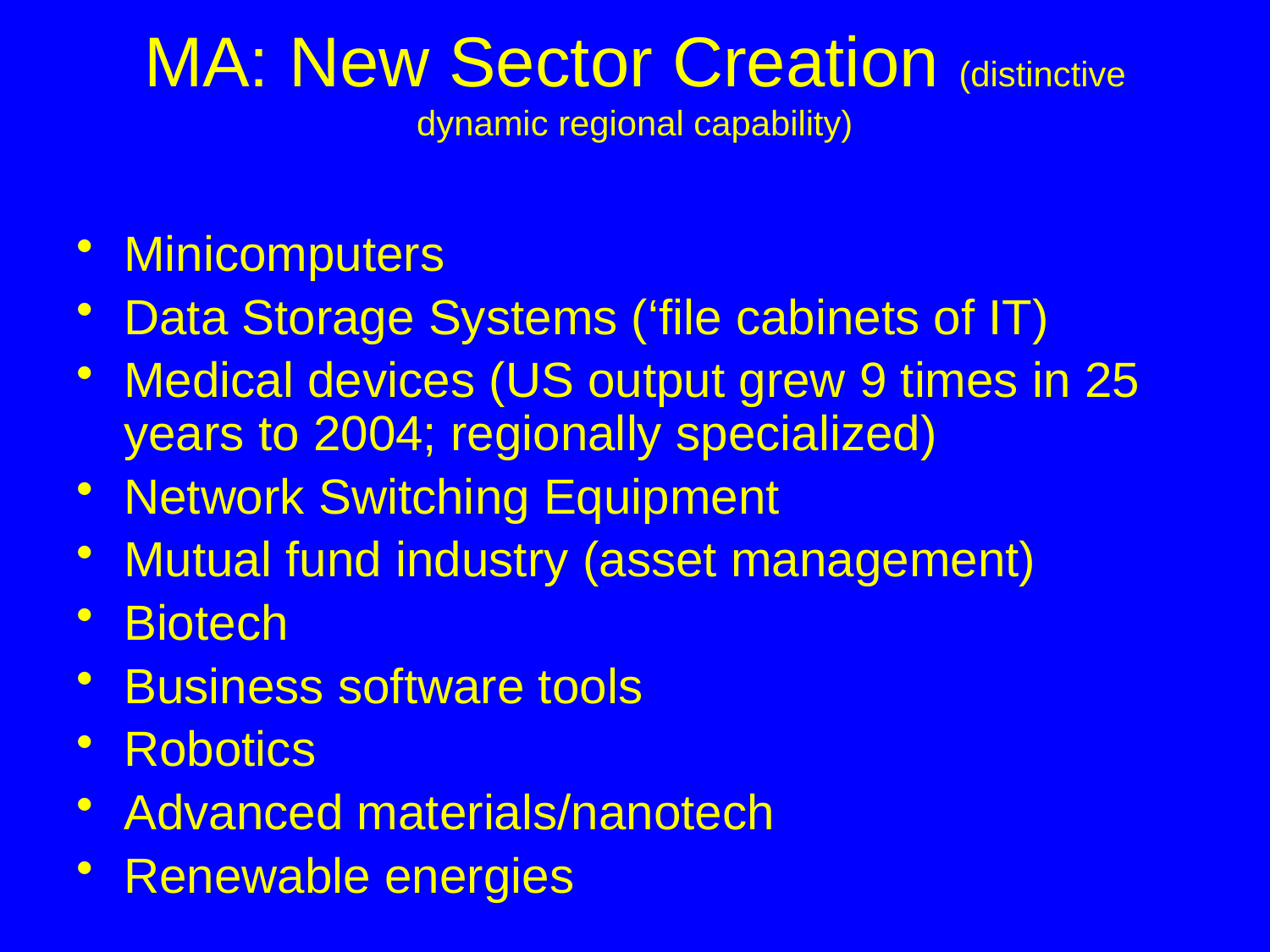

# MA: New Sector Creation (distinctive dynamic regional capability)
Minicomputers
Data Storage Systems (‘file cabinets of IT)
Medical devices (US output grew 9 times in 25 years to 2004; regionally specialized)
Network Switching Equipment
Mutual fund industry (asset management)
Biotech
Business software tools
Robotics
Advanced materials/nanotech
Renewable energies